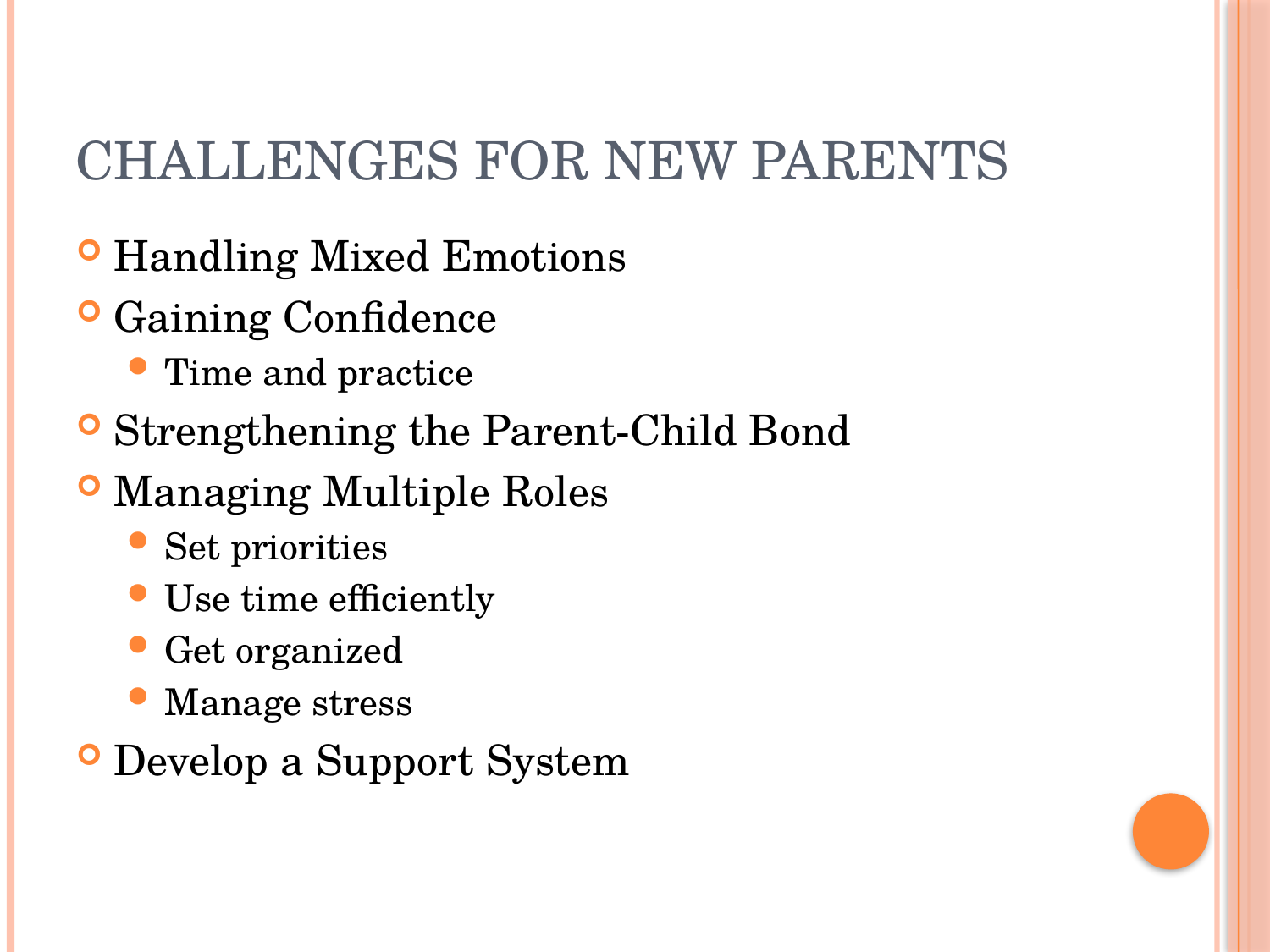

# Challenges for New Parents
Handling Mixed Emotions
Gaining Confidence
Time and practice
Strengthening the Parent-Child Bond
Managing Multiple Roles
Set priorities
Use time efficiently
Get organized
Manage stress
Develop a Support System